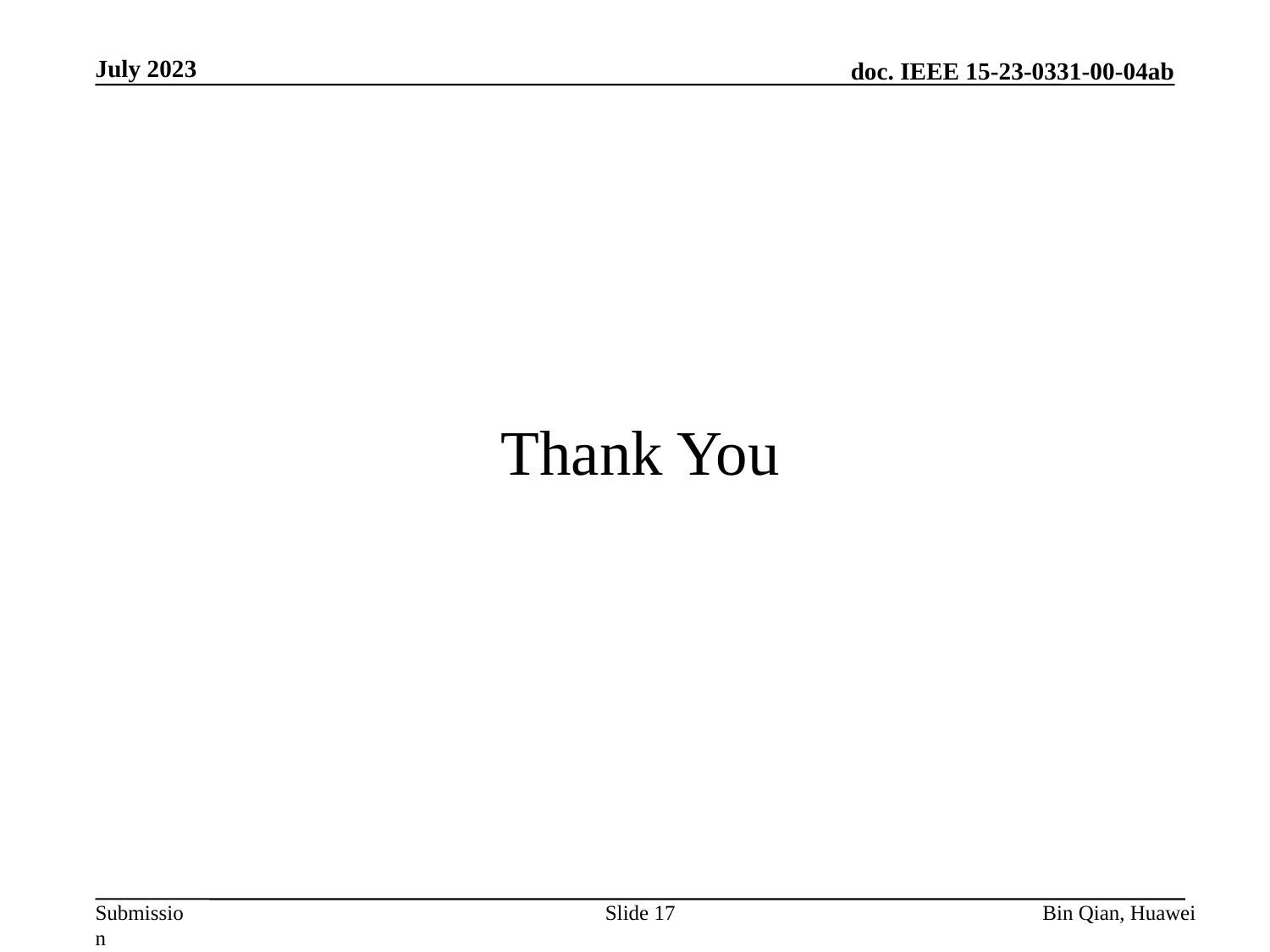

July 2023
# Thank You
Slide 17
Bin Qian, Huawei